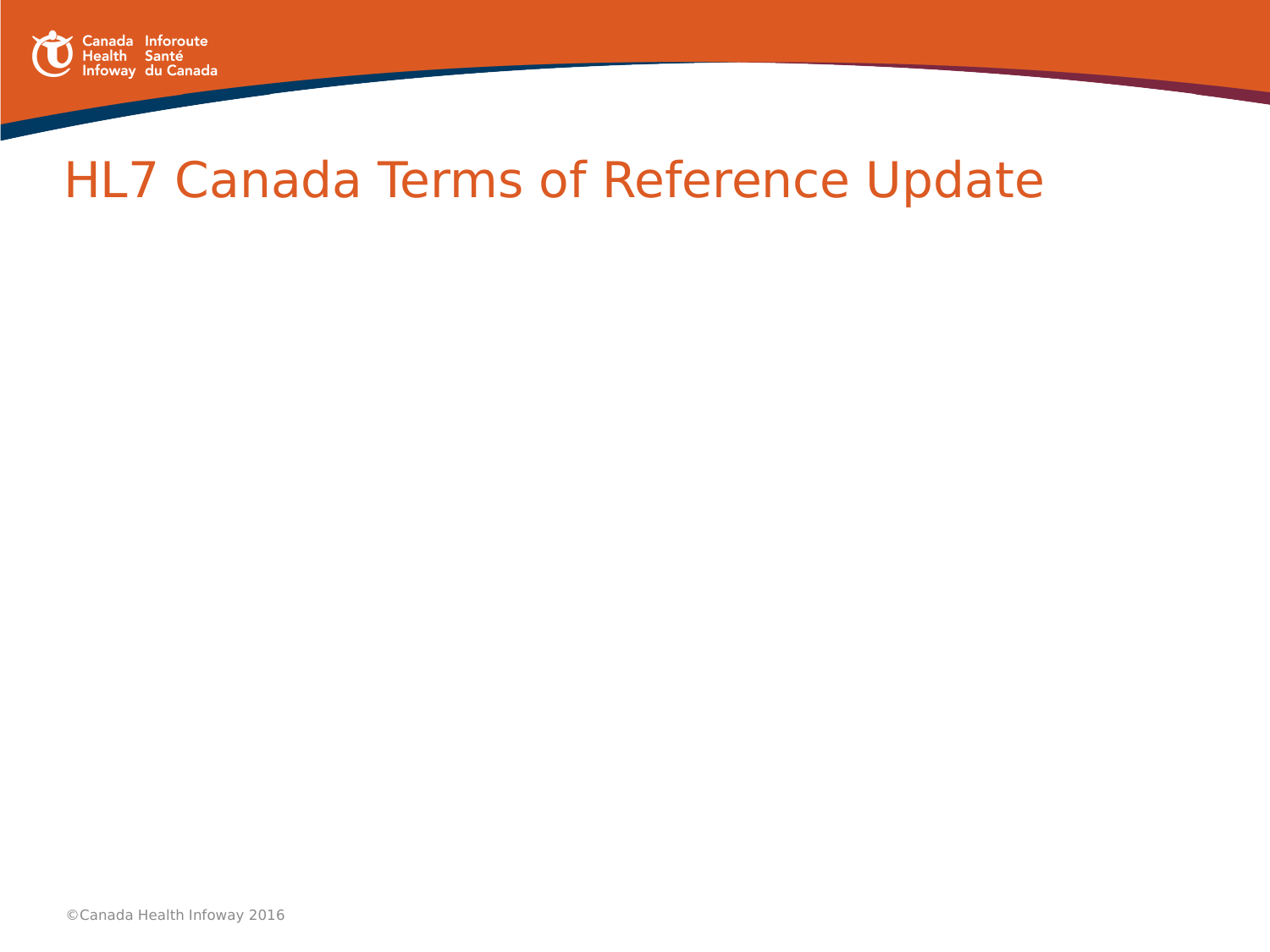

# HL7 Canada Terms of Reference Update